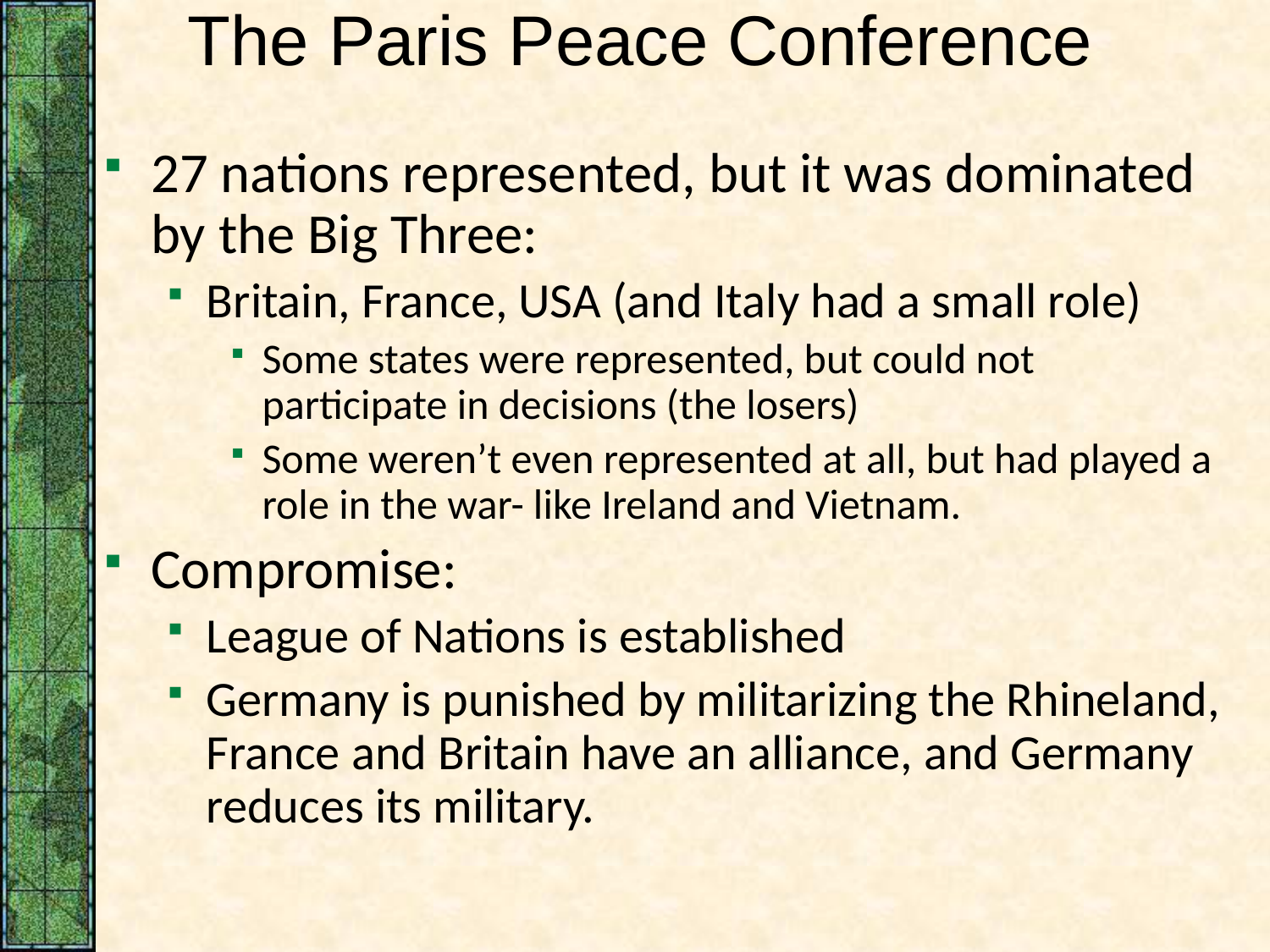

# The Paris Peace Conference
27 nations represented, but it was dominated by the Big Three:
Britain, France, USA (and Italy had a small role)
Some states were represented, but could not participate in decisions (the losers)
Some weren’t even represented at all, but had played a role in the war- like Ireland and Vietnam.
Compromise:
League of Nations is established
Germany is punished by militarizing the Rhineland, France and Britain have an alliance, and Germany reduces its military.